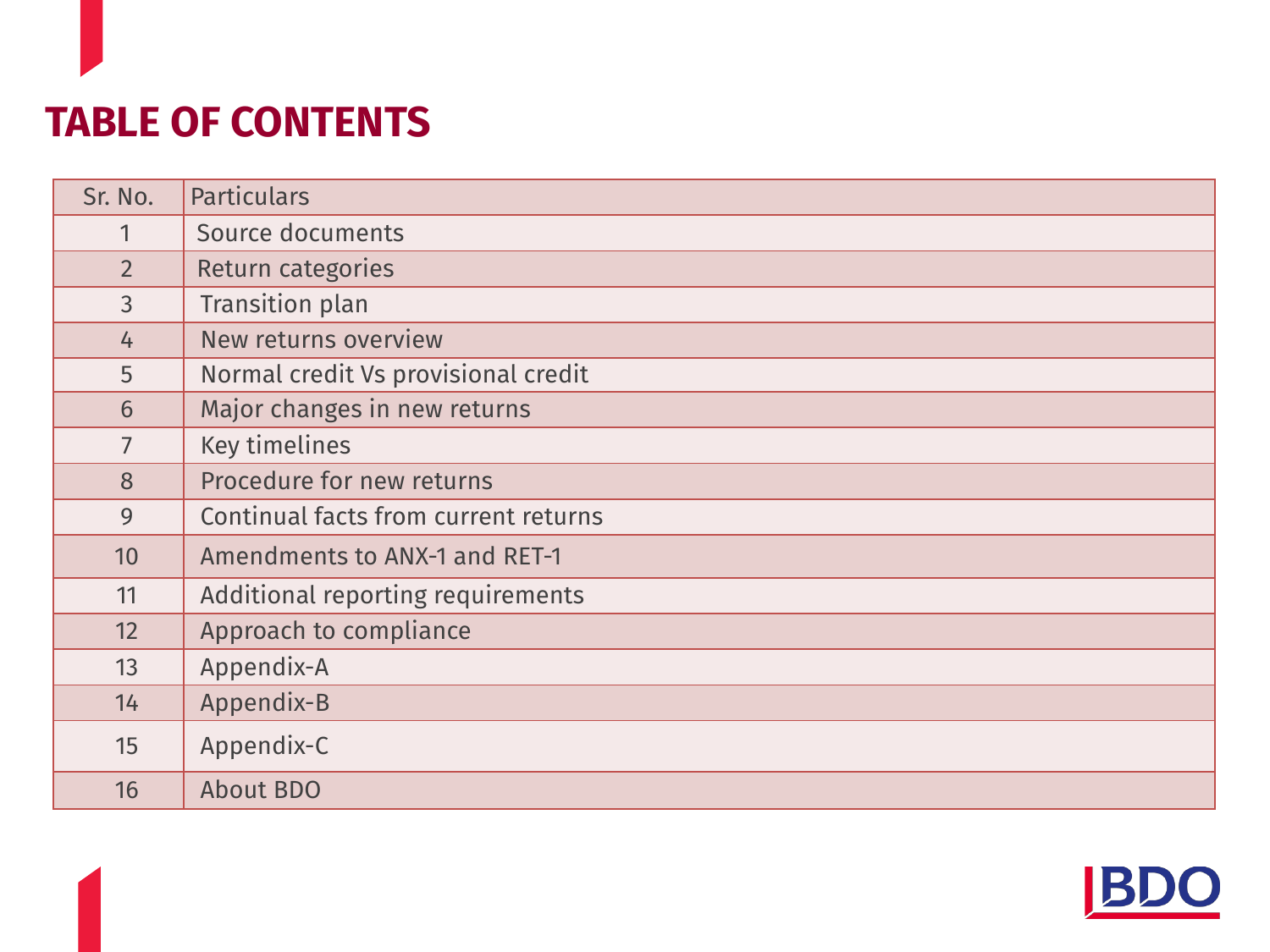

# TABLE OF CONTENTS
| Sr. No. | Particulars |
| --- | --- |
| 1 | Source documents |
| 2 | Return categories |
| 3 | Transition plan |
| 4 | New returns overview |
| 5 | Normal credit Vs provisional credit |
| 6 | Major changes in new returns |
| 7 | Key timelines |
| 8 | Procedure for new returns |
| 9 | Continual facts from current returns |
| 10 | Amendments to ANX-1 and RET-1 |
| 11 | Additional reporting requirements |
| 12 | Approach to compliance |
| 13 | Appendix-A |
| 14 | Appendix-B |
| 15 | Appendix-C |
| 16 | About BDO |